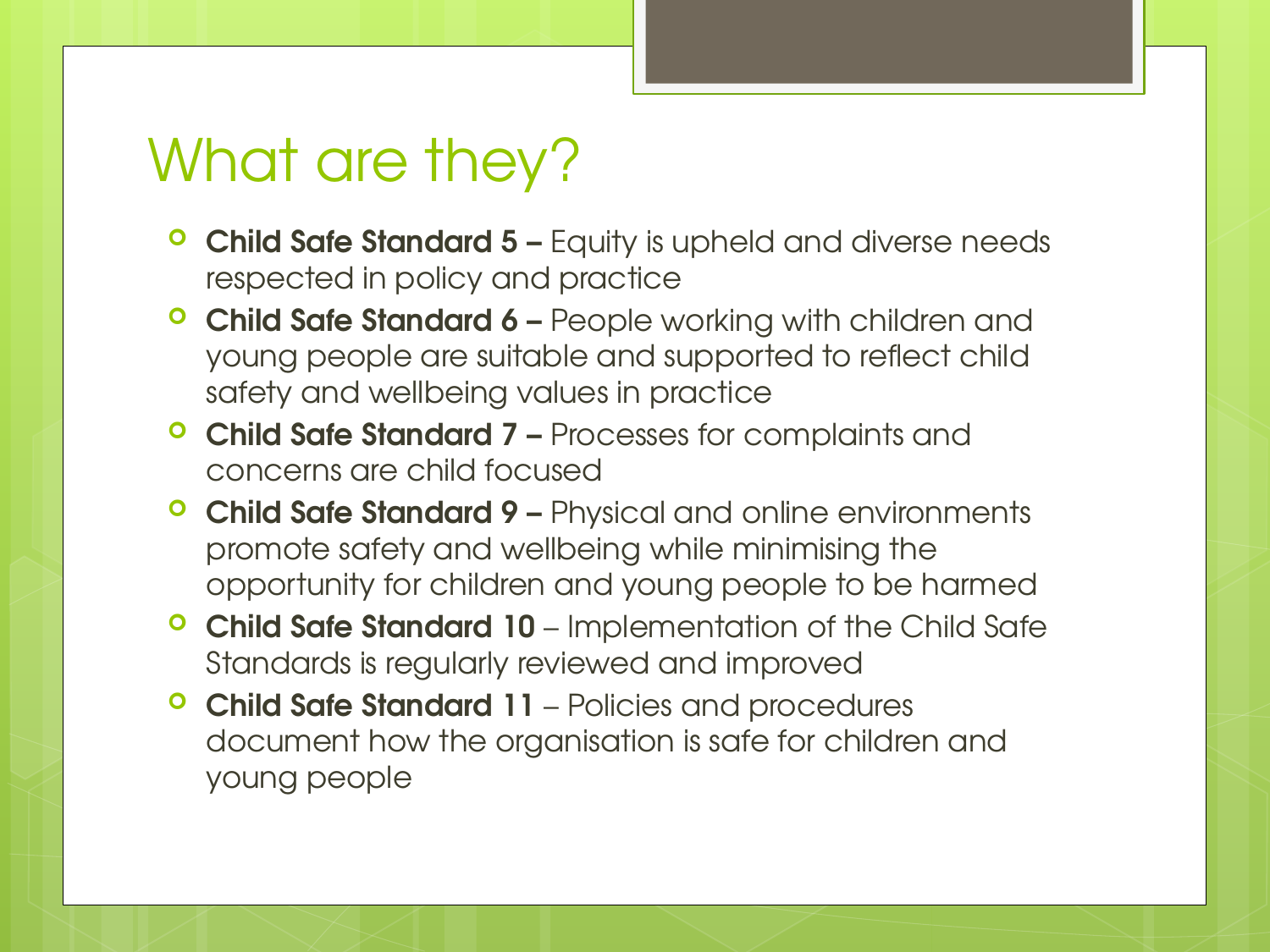

# What are they?
Child Safe Standard 5 – Equity is upheld and diverse needs respected in policy and practice
Child Safe Standard 6 – People working with children and young people are suitable and supported to reflect child safety and wellbeing values in practice
Child Safe Standard 7 – Processes for complaints and concerns are child focused
Child Safe Standard 9 – Physical and online environments promote safety and wellbeing while minimising the opportunity for children and young people to be harmed
Child Safe Standard 10 – Implementation of the Child Safe Standards is regularly reviewed and improved
Child Safe Standard 11 – Policies and procedures document how the organisation is safe for children and young people